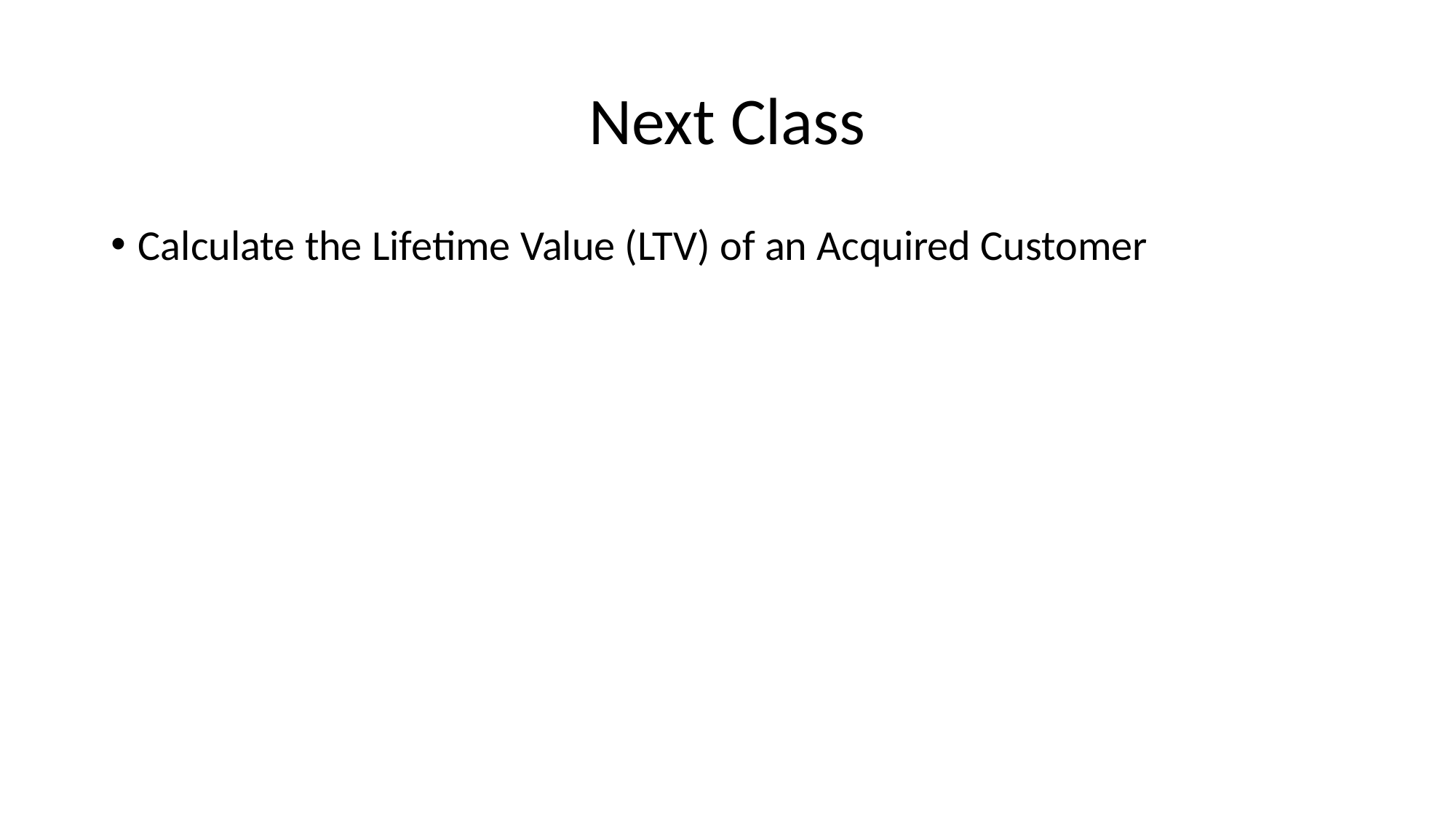

# Next Class
Calculate the Lifetime Value (LTV) of an Acquired Customer